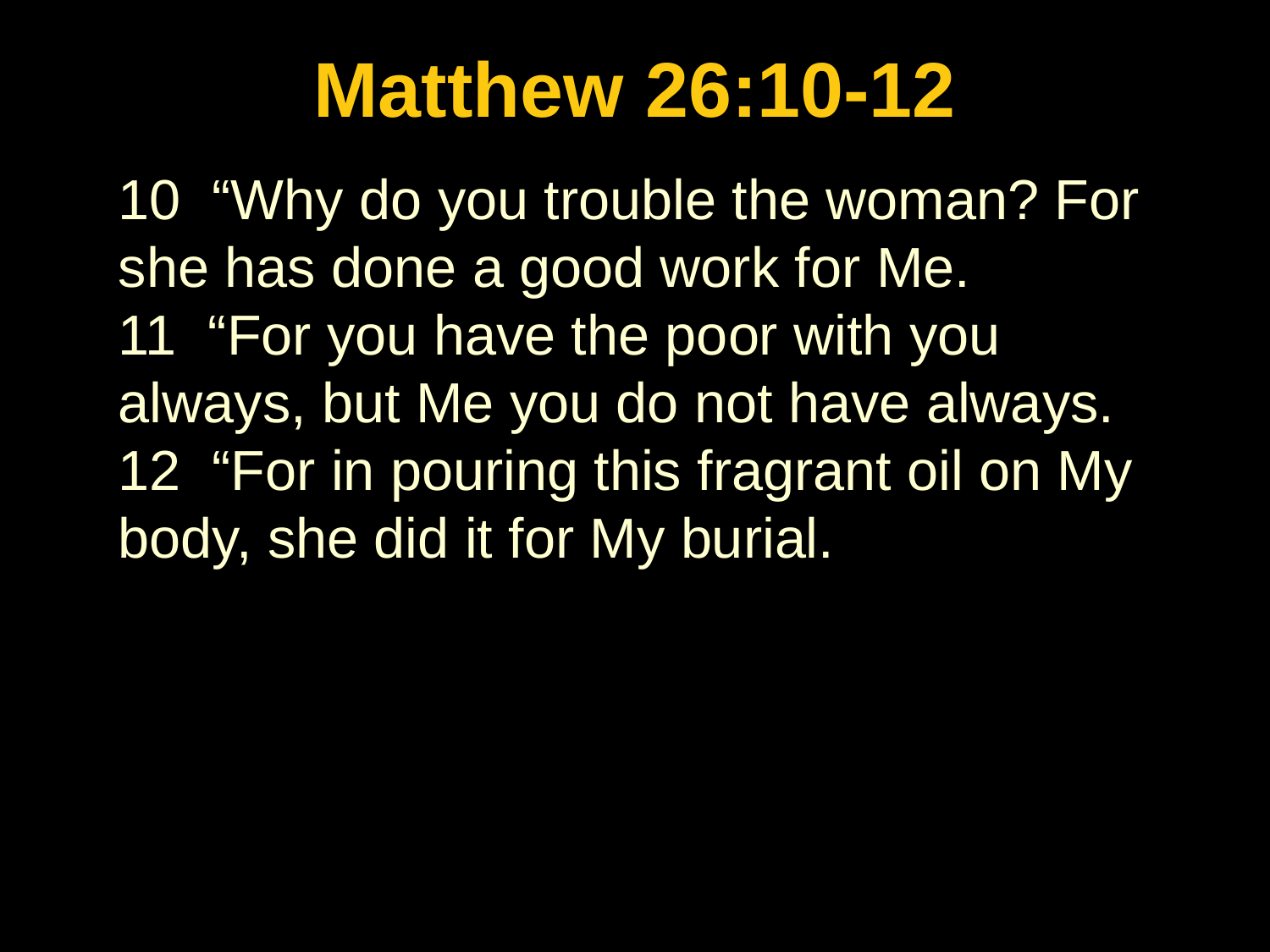

Luke 1:26-56
Matthew 26:10-12
54  He has helped His servant Israel, In remembrance of His mercy,
55  As He spoke to our fathers, to Abraham and to his seed forever.”

Psalm 132:11  “The LORD has sworn in truth
to David; He will not turn from it: “I will set
upon your throne the fruit of your body.”

10  “Why do you trouble the woman? For she has done a good work for Me.
11  “For you have the poor with you always, but Me you do not have always.
12  “For in pouring this fragrant oil on My body, she did it for My burial.